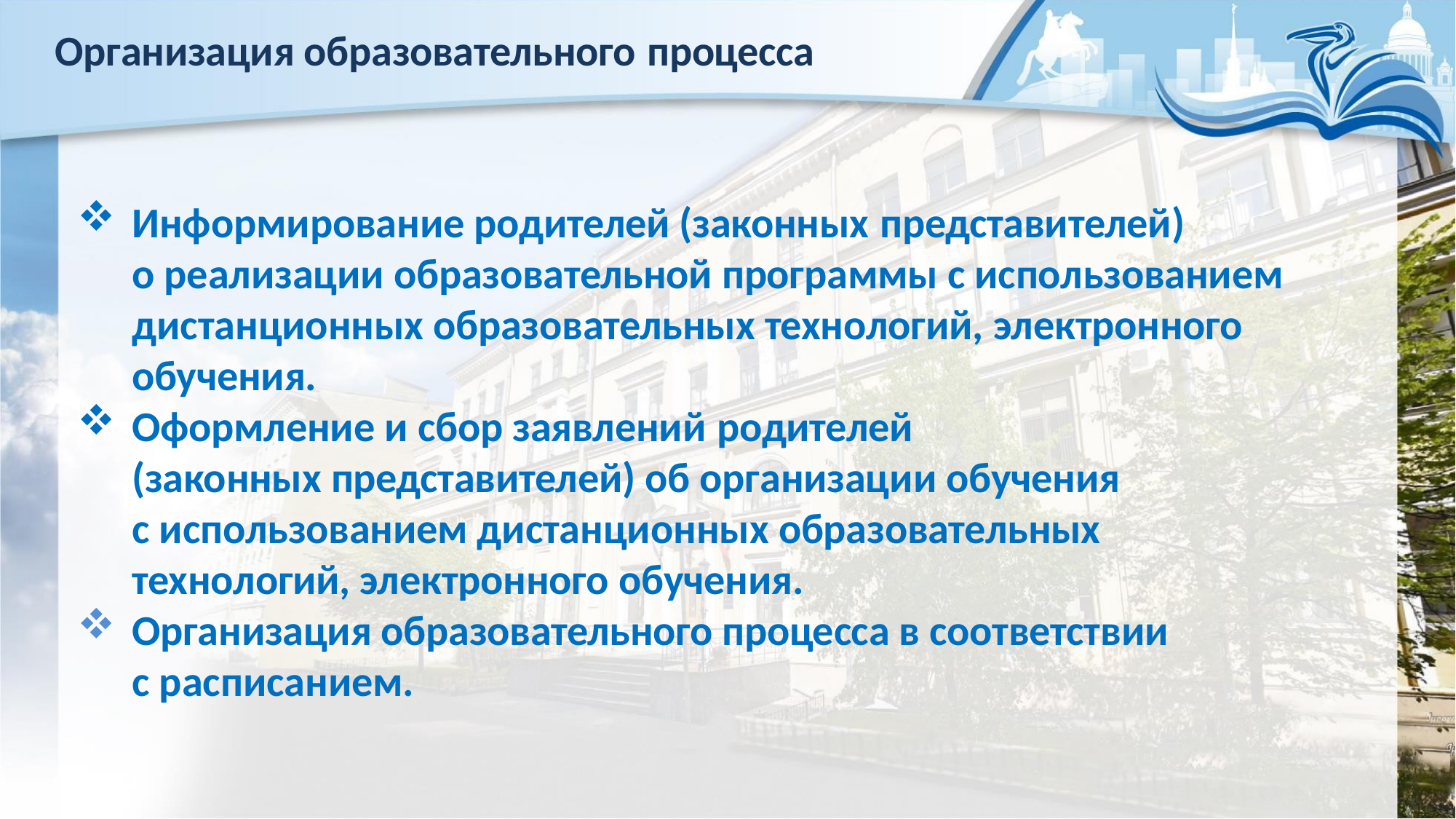

# Организация образовательного процесса
Информирование родителей (законных представителей)
о реализации образовательной программы с использованием  дистанционных образовательных технологий, электронного
обучения.
Оформление и сбор заявлений родителей
(законных представителей) об организации обучения  с использованием дистанционных образовательных  технологий, электронного обучения.
Организация образовательного процесса в соответствии  с расписанием.